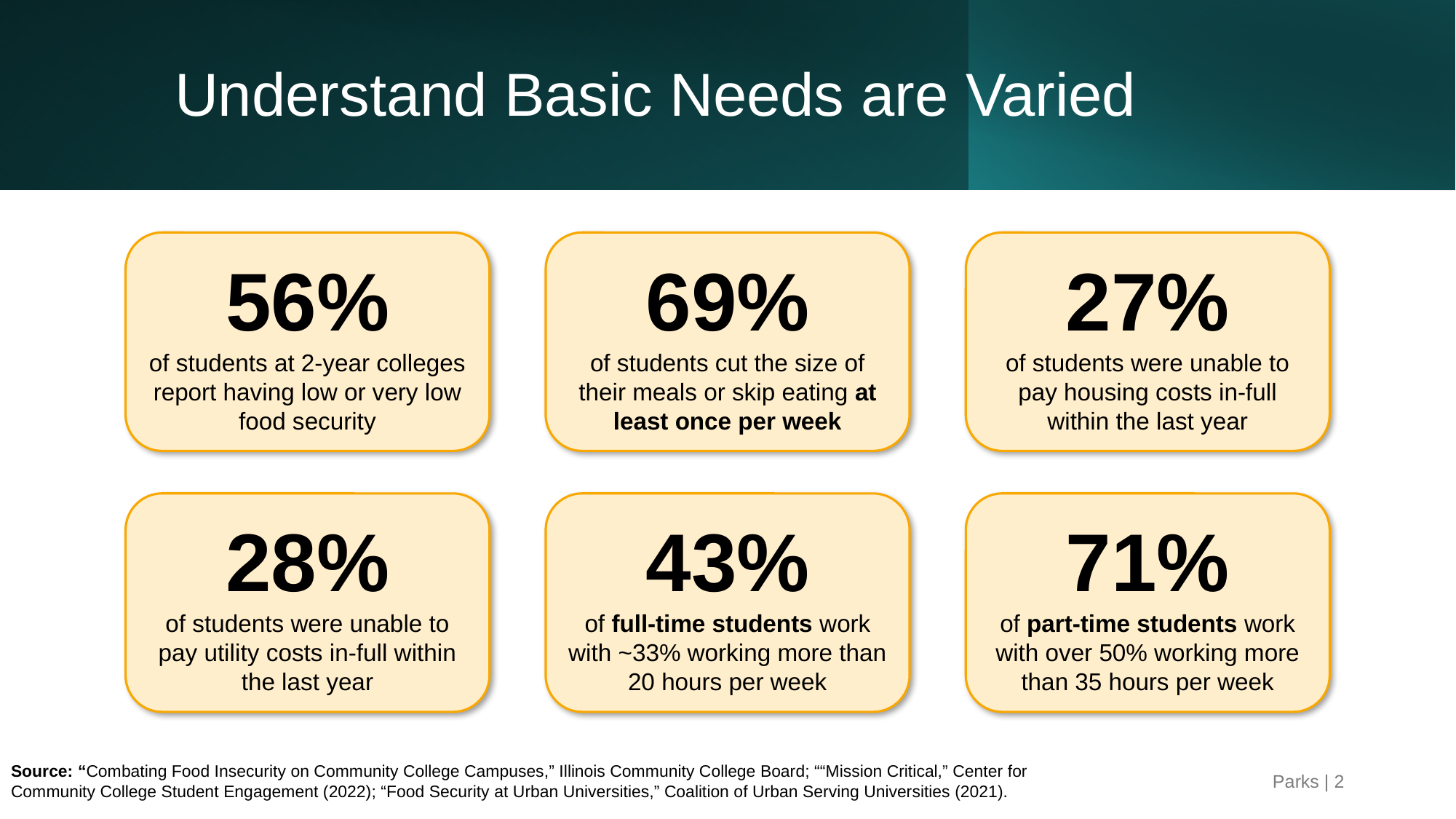

Understand Basic Needs are Varied
56%
of students at 2-year colleges report having low or very low food security
69%
of students cut the size of their meals or skip eating at least once per week
27%
of students were unable to pay housing costs in-full within the last year
28%
of students were unable to pay utility costs in-full within the last year
43%
of full-time students work with ~33% working more than 20 hours per week
71%
of part-time students work with over 50% working more than 35 hours per week
Source: “Combating Food Insecurity on Community College Campuses,” Illinois Community College Board; ““Mission Critical,” Center for Community College Student Engagement (2022); “Food Security at Urban Universities,” Coalition of Urban Serving Universities (2021).
Parks | 2